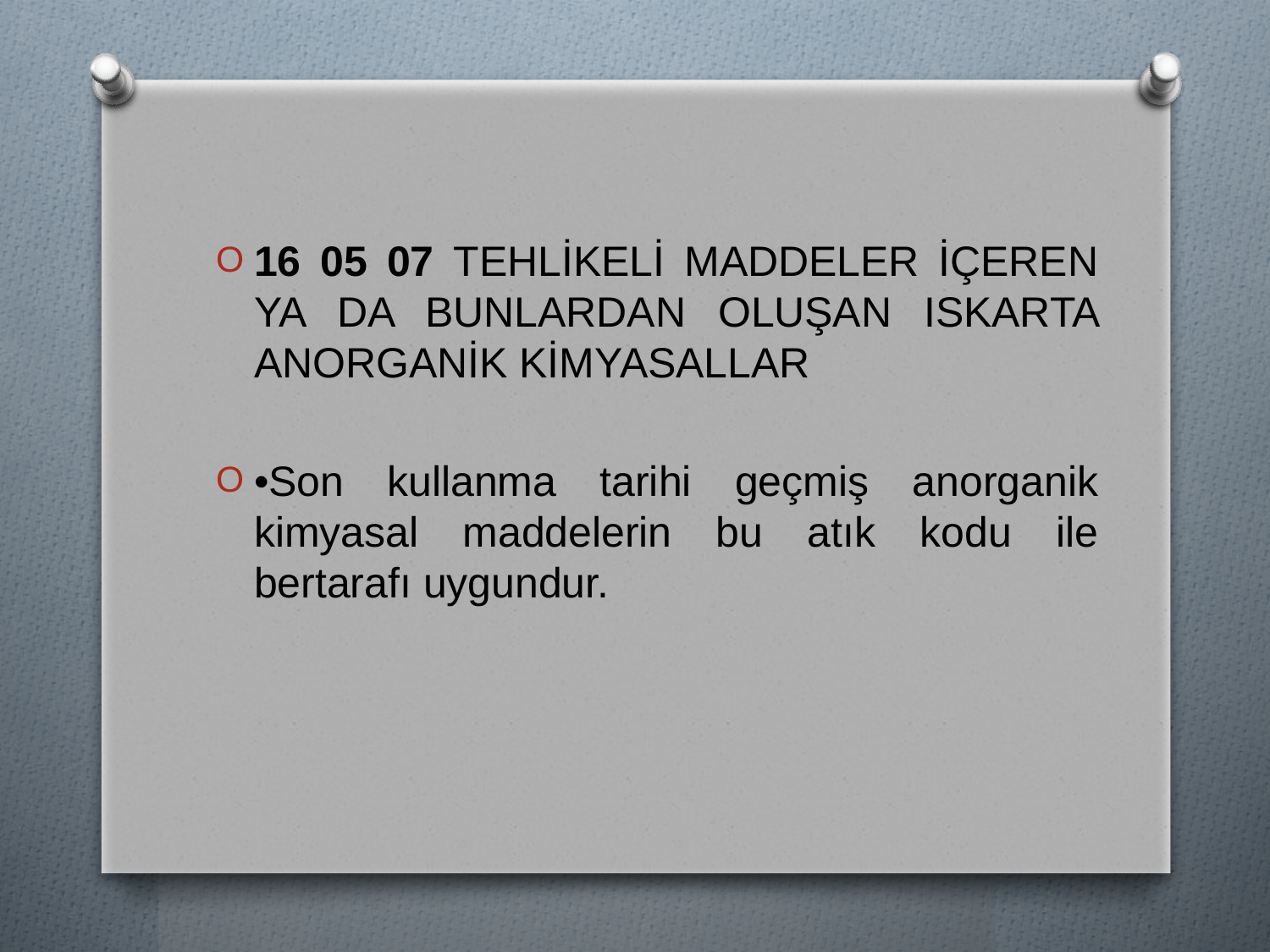

16 05 07 TEHLİKELİ MADDELER İÇEREN YA DA BUNLARDAN OLUŞAN ISKARTA ANORGANİK KİMYASALLAR

•Son kullanma tarihi geçmiş anorganik kimyasal maddelerin bu atık kodu ile bertarafı uygundur.